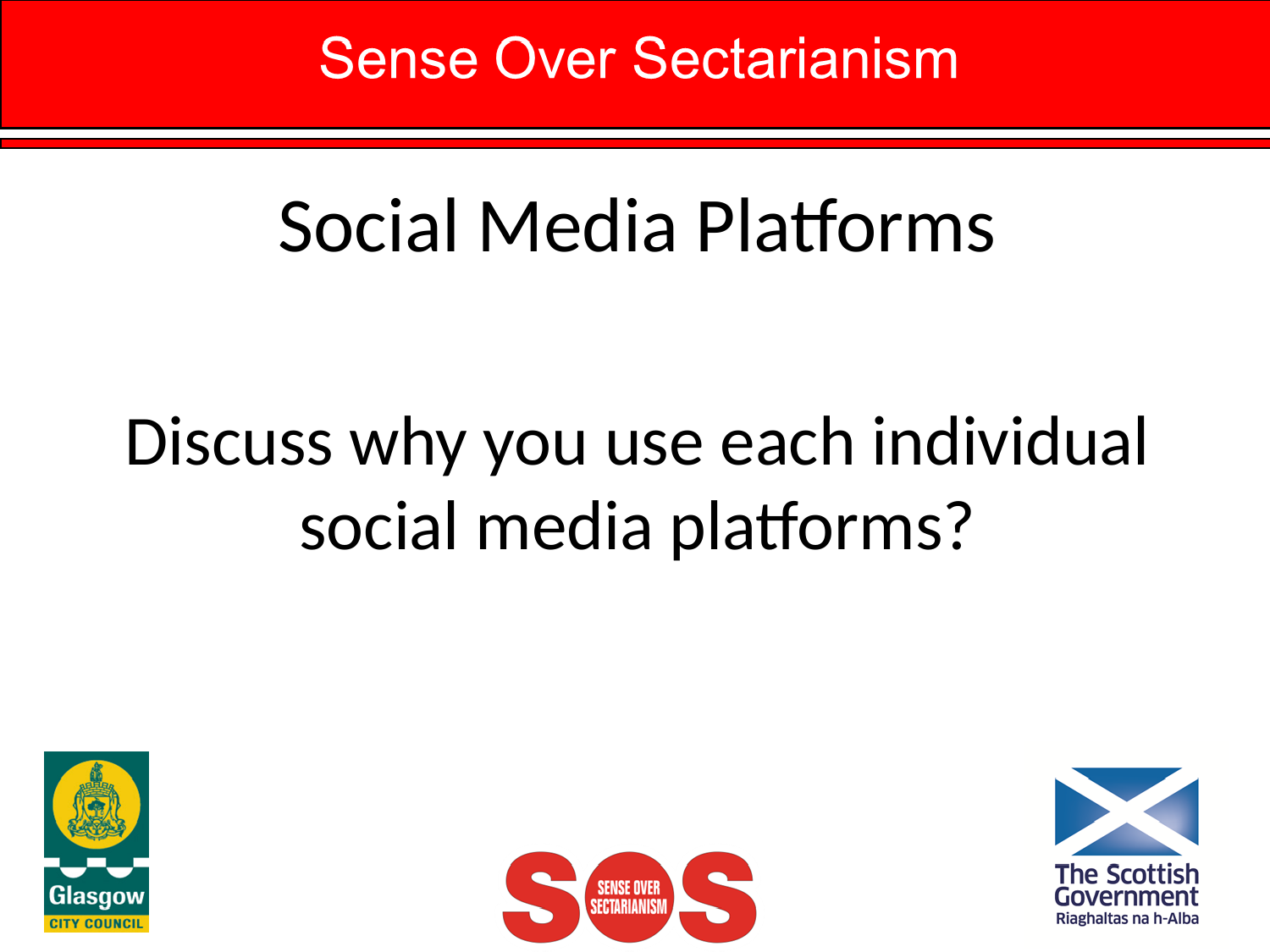

# Social Media Platforms

Discuss why you use each individual social media platforms?